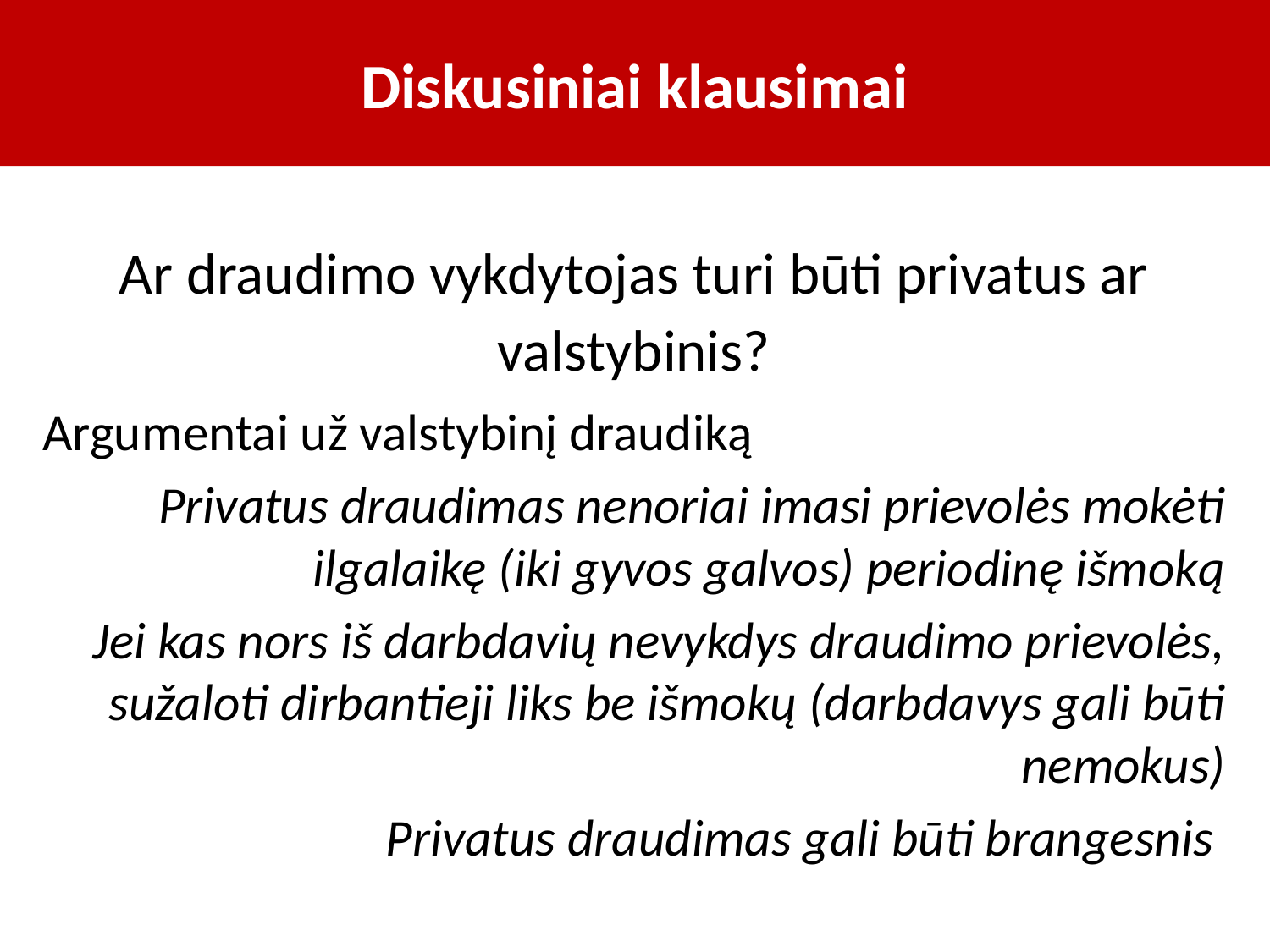

# Diskusiniai klausimai
Ar draudimo vykdytojas turi būti privatus ar valstybinis?
Argumentai už valstybinį draudiką
Privatus draudimas nenoriai imasi prievolės mokėti ilgalaikę (iki gyvos galvos) periodinę išmoką
Jei kas nors iš darbdavių nevykdys draudimo prievolės, sužaloti dirbantieji liks be išmokų (darbdavys gali būti nemokus)
Privatus draudimas gali būti brangesnis